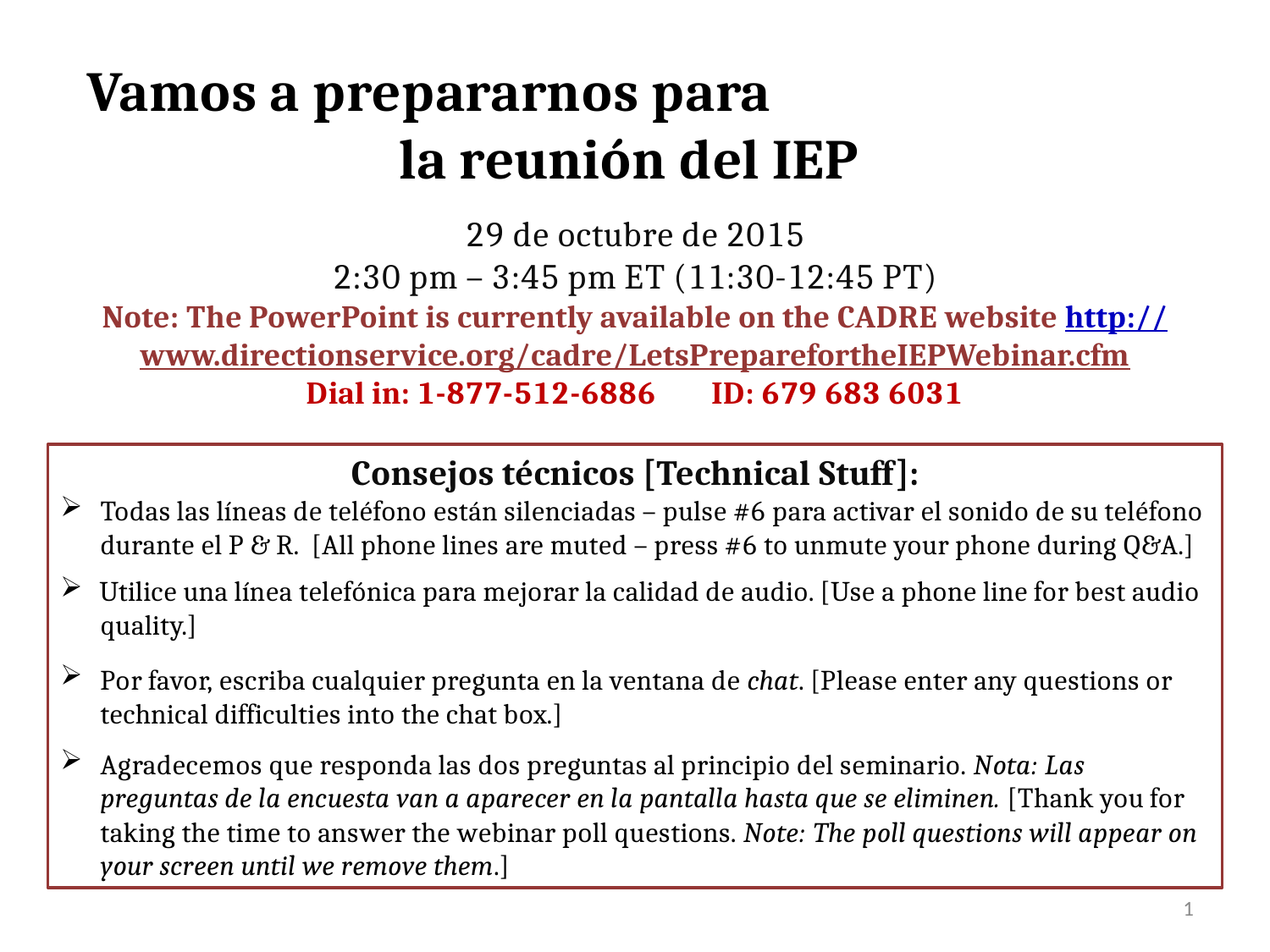

# Vamos a prepararnos para                                  la reunión del IEP 29 de octubre de 2015 2:30 pm – 3:45 pm ET (11:30-12:45 PT) Note: The PowerPoint is currently available on the CADRE website http://www.directionservice.org/cadre/LetsPreparefortheIEPWebinar.cfm Dial in: 1-877-512-6886        ID: 679 683 6031
Consejos técnicos [Technical Stuff]:
Todas las líneas de teléfono están silenciadas – pulse #6 para activar el sonido de su teléfono durante el P & R.  [All phone lines are muted – press #6 to unmute your phone during Q&A.]

Utilice una línea telefónica para mejorar la calidad de audio. [Use a phone line for best audio quality.]

Por favor, escriba cualquier pregunta en la ventana de chat. [Please enter any questions or technical difficulties into the chat box.]

Agradecemos que responda las dos preguntas al principio del seminario. Nota: Las preguntas de la encuesta van a aparecer en la pantalla hasta que se eliminen. [Thank you for taking the time to answer the webinar poll questions. Note: The poll questions will appear on your screen until we remove them.]
1